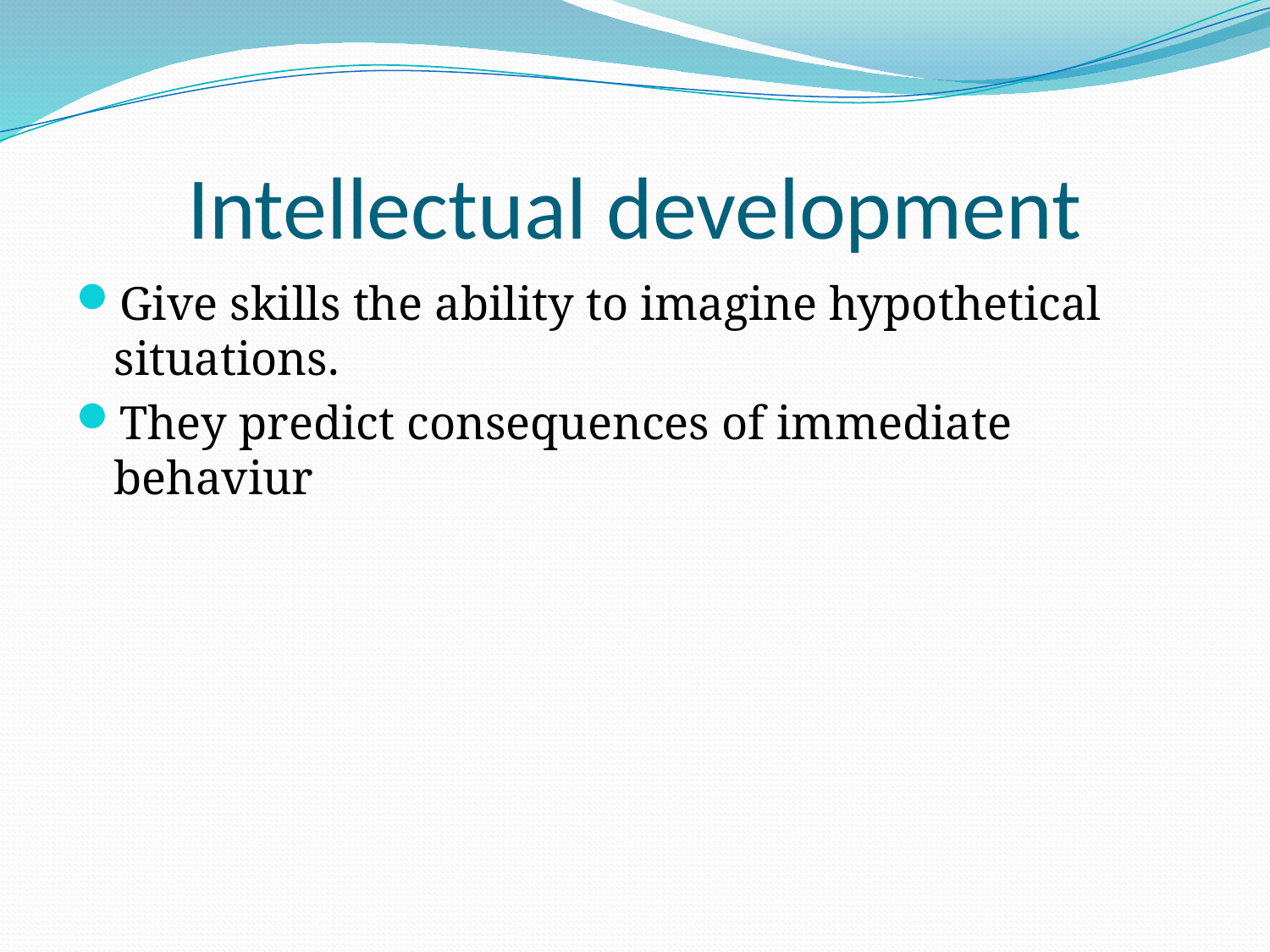

# Intellectual development
Give skills the ability to imagine hypothetical situations.
They predict consequences of immediate behaviur